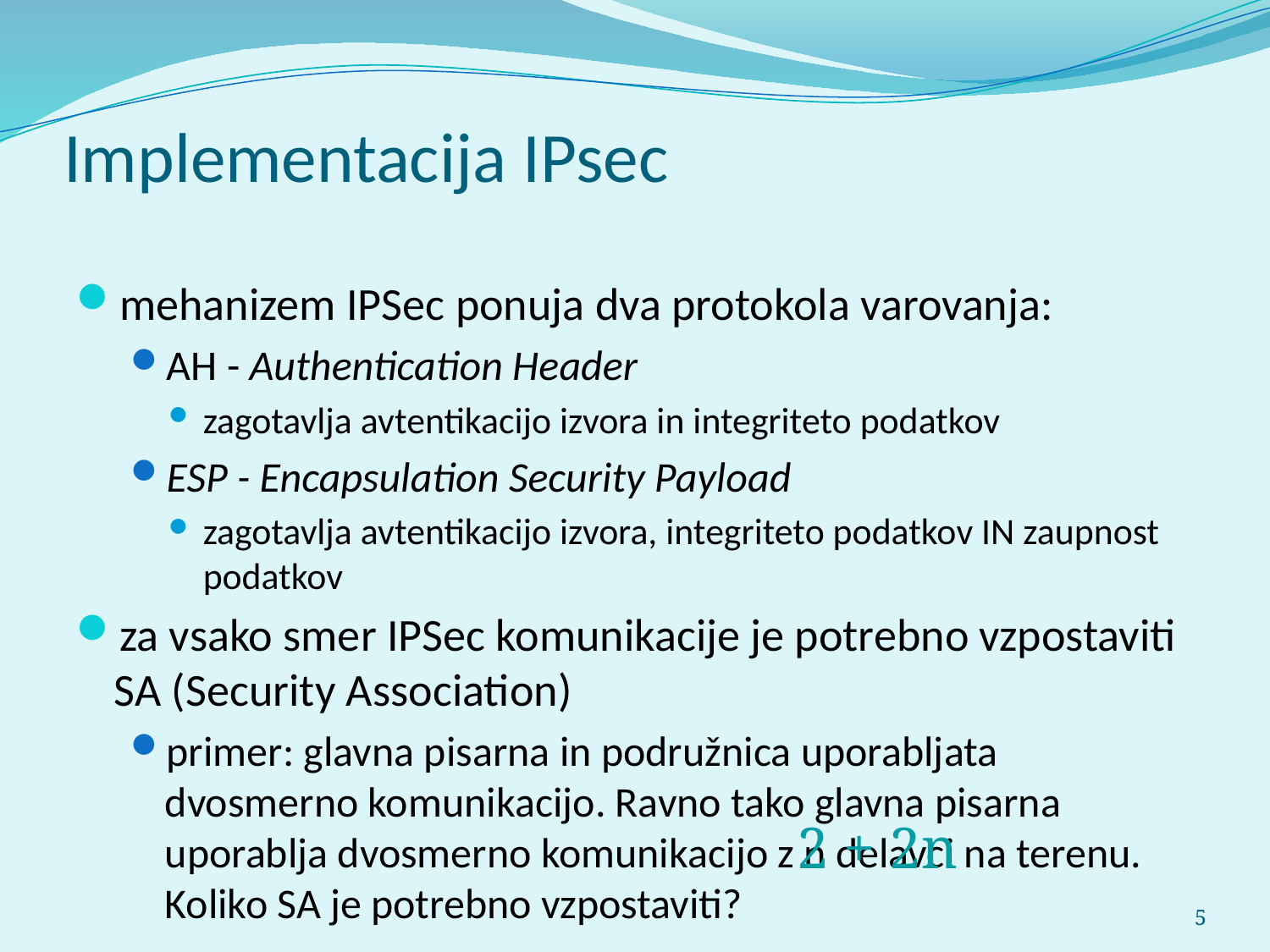

# Implementacija IPsec
mehanizem IPSec ponuja dva protokola varovanja:
AH - Authentication Header
zagotavlja avtentikacijo izvora in integriteto podatkov
ESP - Encapsulation Security Payload
zagotavlja avtentikacijo izvora, integriteto podatkov IN zaupnost podatkov
za vsako smer IPSec komunikacije je potrebno vzpostaviti SA (Security Association)
primer: glavna pisarna in podružnica uporabljata dvosmerno komunikacijo. Ravno tako glavna pisarna uporablja dvosmerno komunikacijo z n delavci na terenu. Koliko SA je potrebno vzpostaviti?
2 + 2n
5